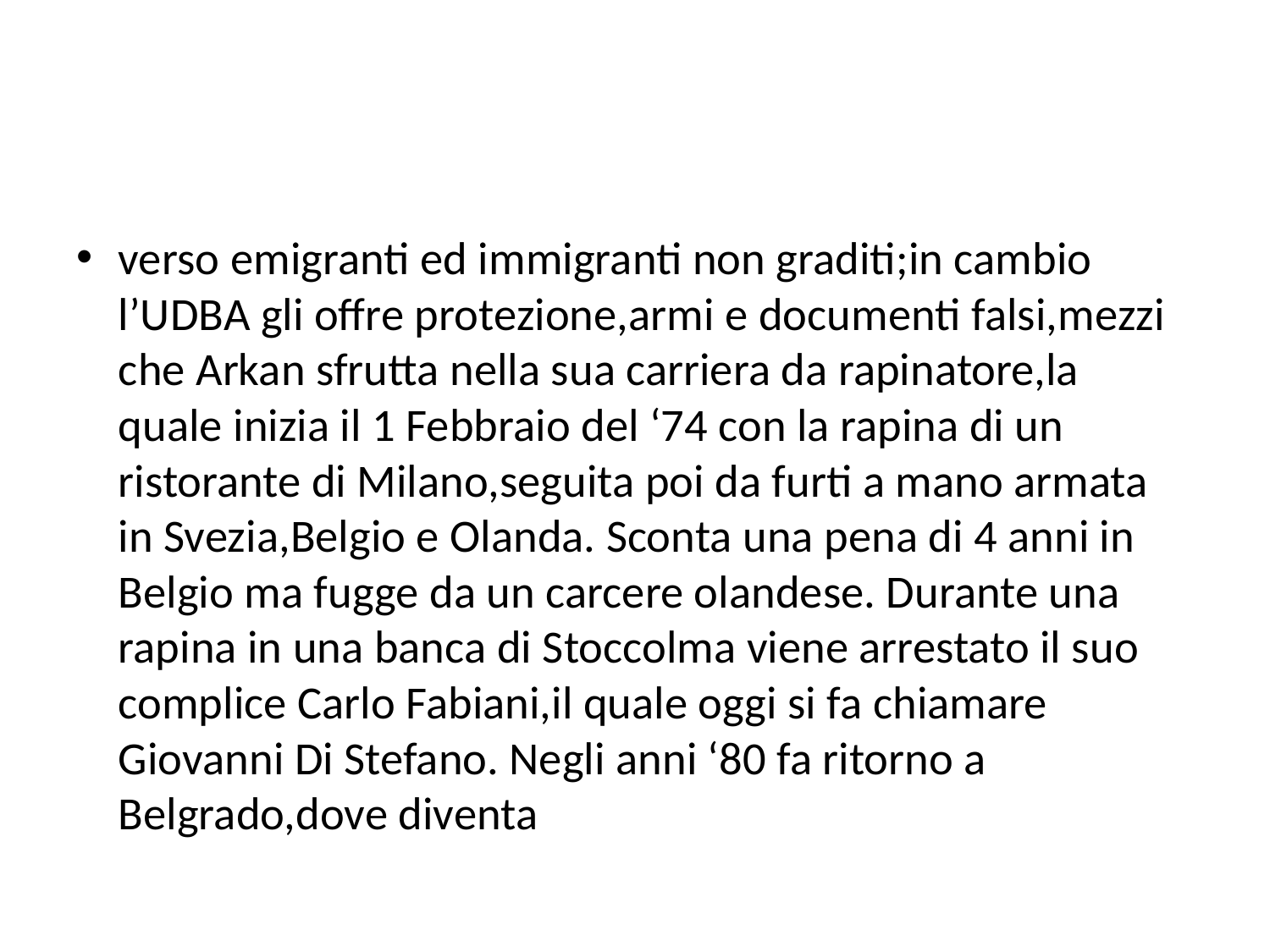

#
verso emigranti ed immigranti non graditi;in cambio l’UDBA gli offre protezione,armi e documenti falsi,mezzi che Arkan sfrutta nella sua carriera da rapinatore,la quale inizia il 1 Febbraio del ‘74 con la rapina di un ristorante di Milano,seguita poi da furti a mano armata in Svezia,Belgio e Olanda. Sconta una pena di 4 anni in Belgio ma fugge da un carcere olandese. Durante una rapina in una banca di Stoccolma viene arrestato il suo complice Carlo Fabiani,il quale oggi si fa chiamare Giovanni Di Stefano. Negli anni ‘80 fa ritorno a Belgrado,dove diventa